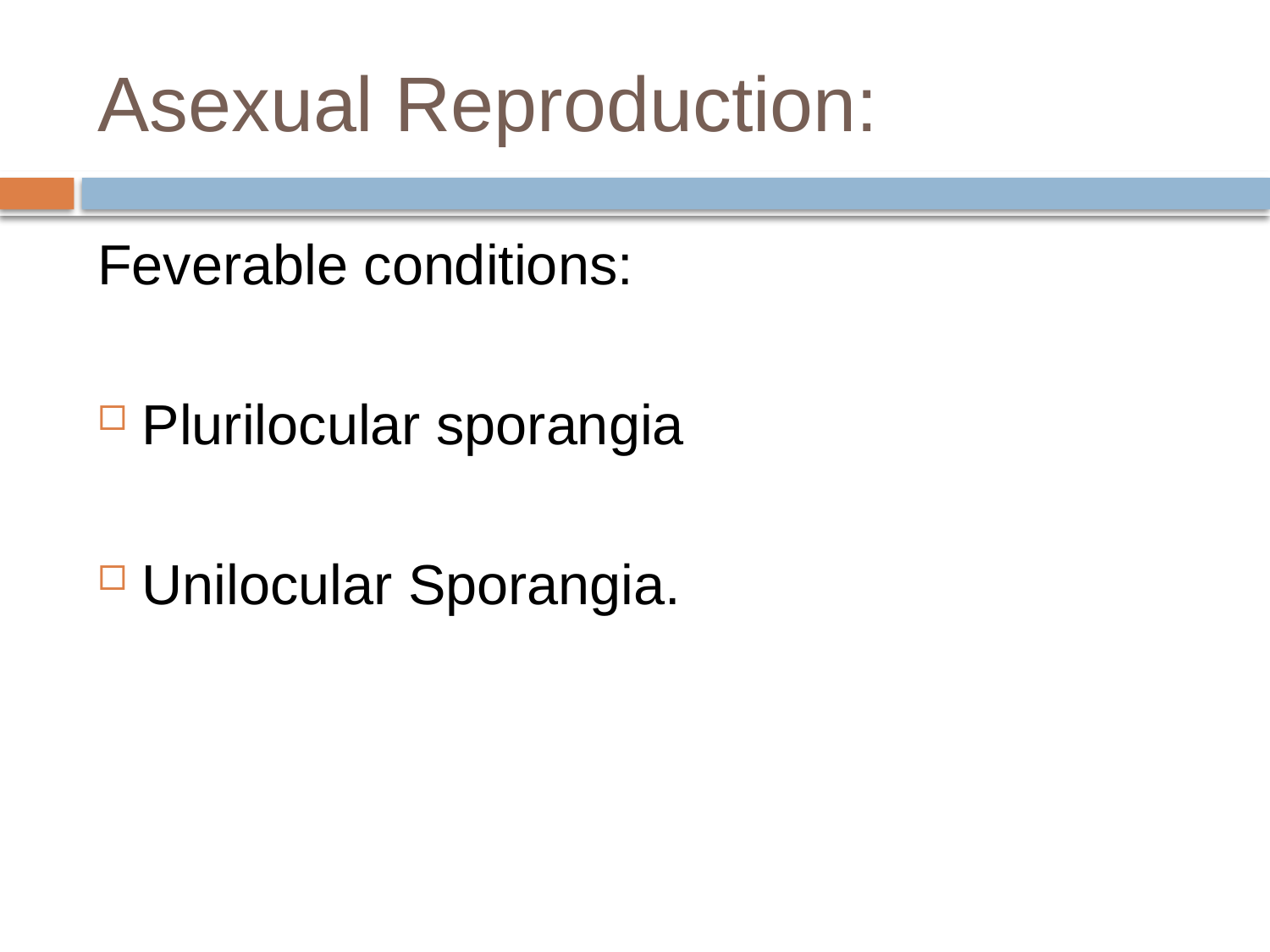

# Asexual Reproduction:
Feverable conditions:

Plurilocular sporangia

Unilocular Sporangia.